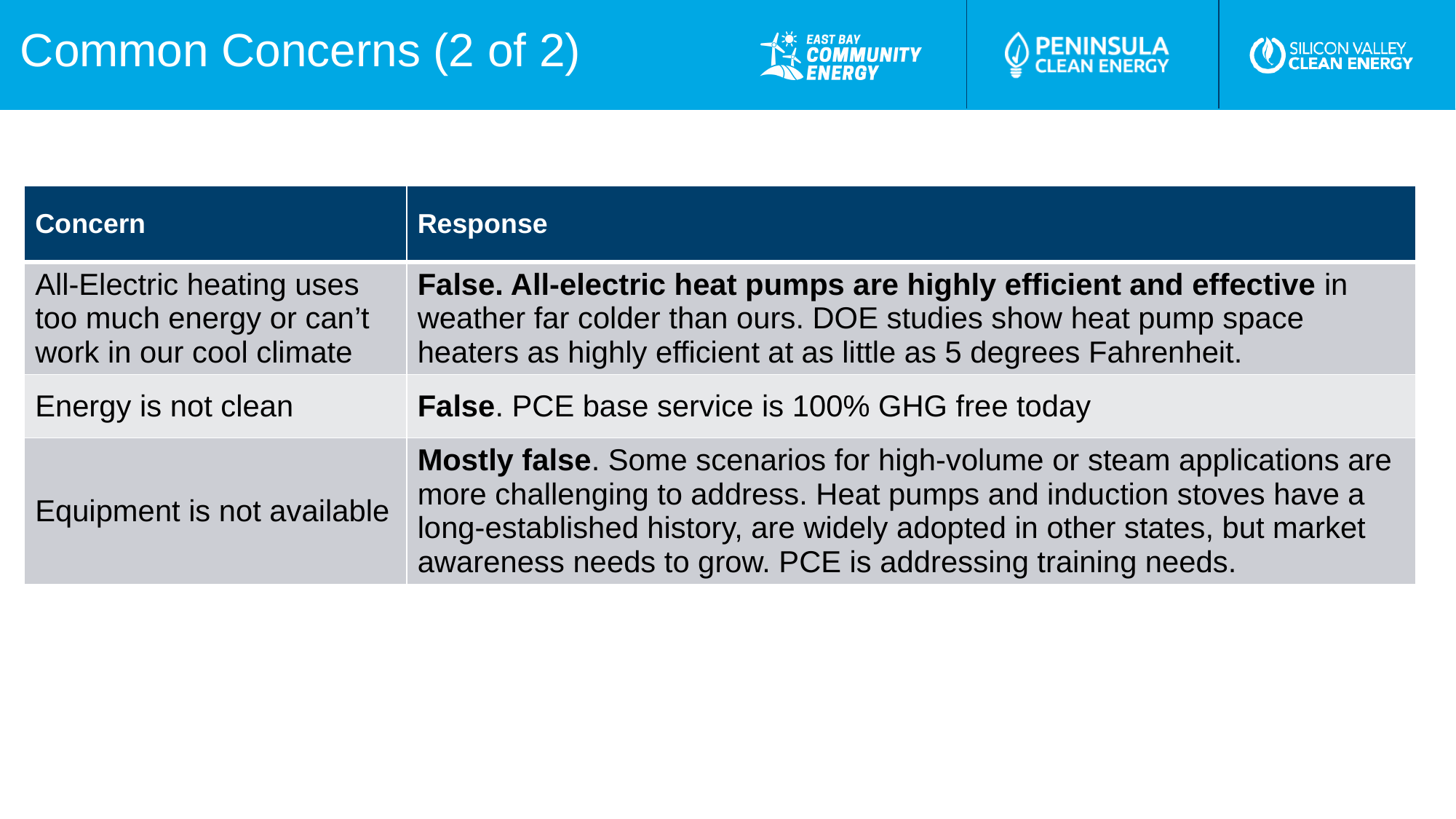

Common Concerns (2 of 2)
| Concern | Response |
| --- | --- |
| All-Electric heating uses too much energy or can’t work in our cool climate | False. All-electric heat pumps are highly efficient and effective in weather far colder than ours. DOE studies show heat pump space heaters as highly efficient at as little as 5 degrees Fahrenheit. |
| Energy is not clean | False. PCE base service is 100% GHG free today |
| Equipment is not available | Mostly false. Some scenarios for high-volume or steam applications are more challenging to address. Heat pumps and induction stoves have a long-established history, are widely adopted in other states, but market awareness needs to grow. PCE is addressing training needs. |